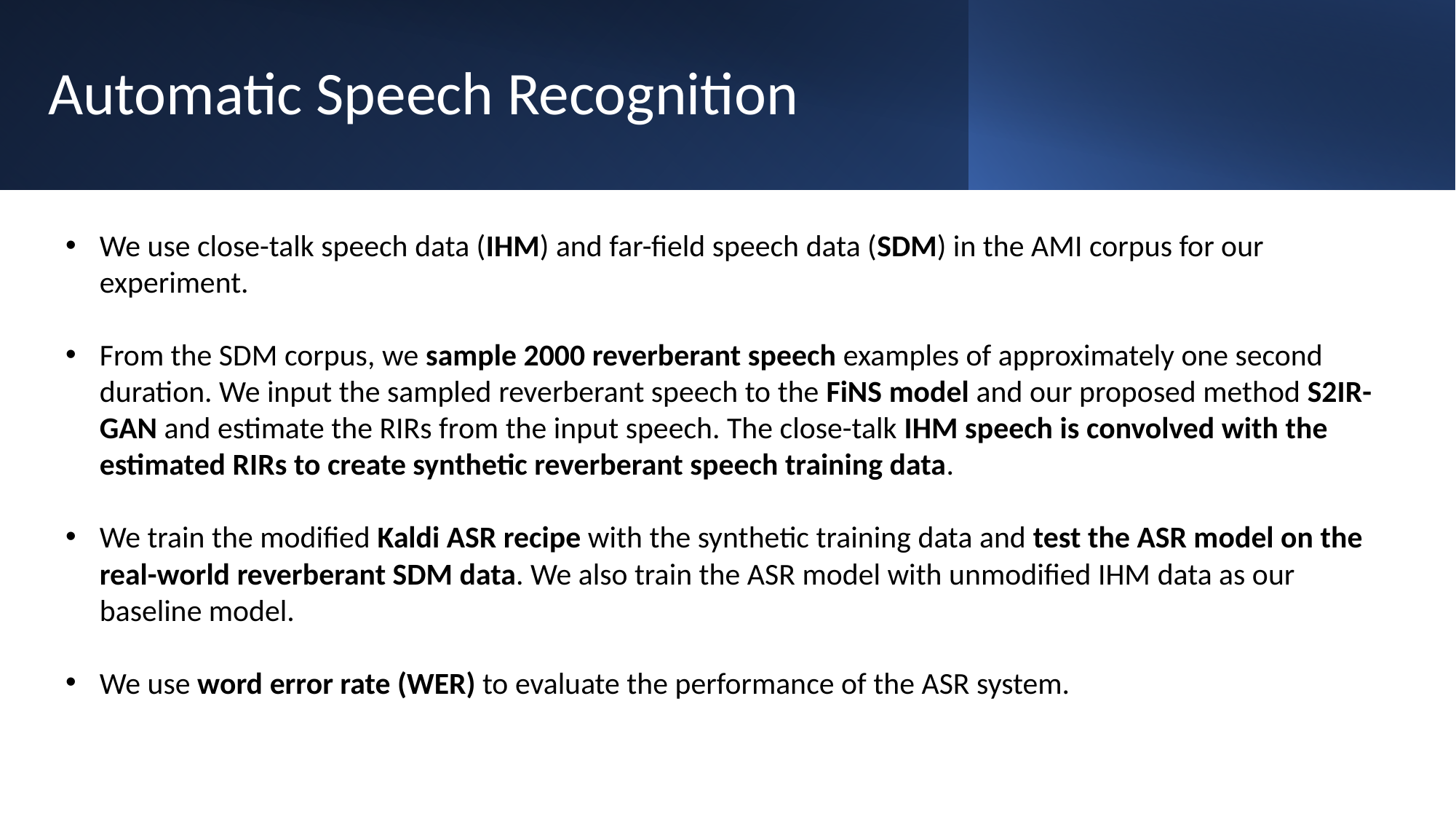

# Automatic Speech Recognition
We use close-talk speech data (IHM) and far-field speech data (SDM) in the AMI corpus for our experiment.

From the SDM corpus, we sample 2000 reverberant speech examples of approximately one second duration. We input the sampled reverberant speech to the FiNS model and our proposed method S2IR-GAN and estimate the RIRs from the input speech. The close-talk IHM speech is convolved with the estimated RIRs to create synthetic reverberant speech training data.

We train the modified Kaldi ASR recipe with the synthetic training data and test the ASR model on the real-world reverberant SDM data. We also train the ASR model with unmodified IHM data as our baseline model.

We use word error rate (WER) to evaluate the performance of the ASR system.
15